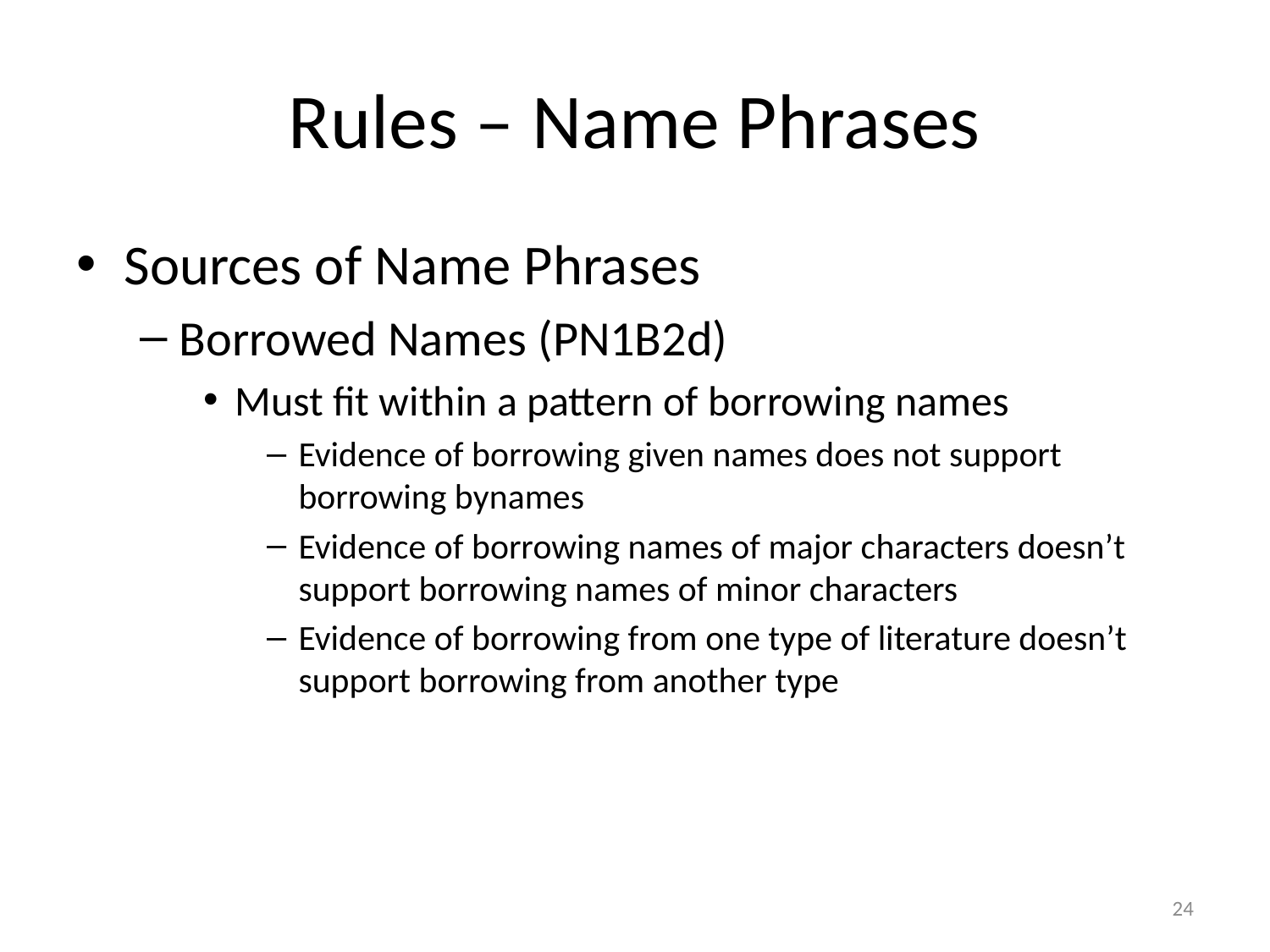

# Rules – Name Phrases
Sources of Name Phrases
Borrowed Names (PN1B2d)
Must fit within a pattern of borrowing names
Evidence of borrowing given names does not support borrowing bynames
Evidence of borrowing names of major characters doesn’t support borrowing names of minor characters
Evidence of borrowing from one type of literature doesn’t support borrowing from another type
24